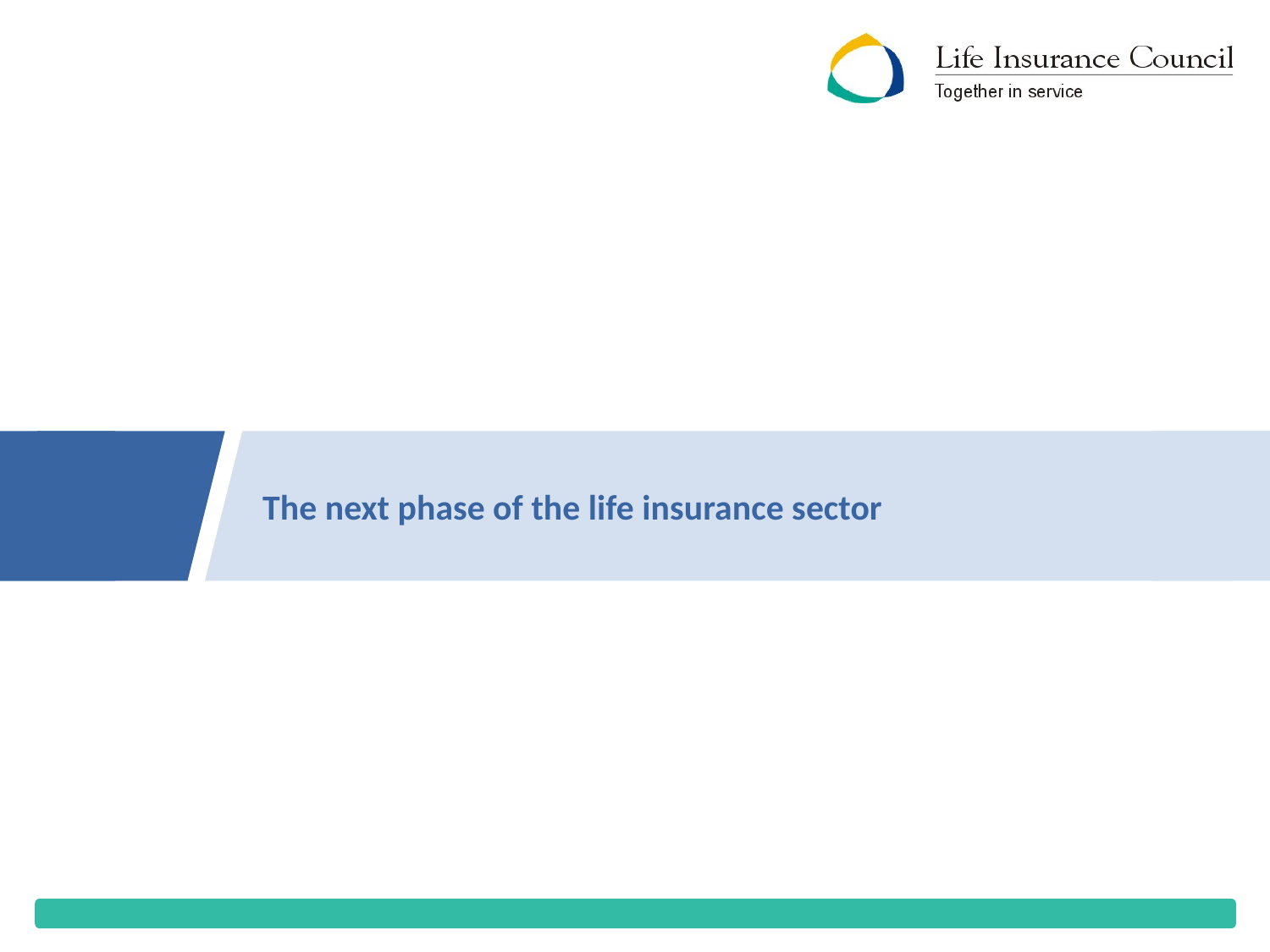

The next phase of the life insurance sector